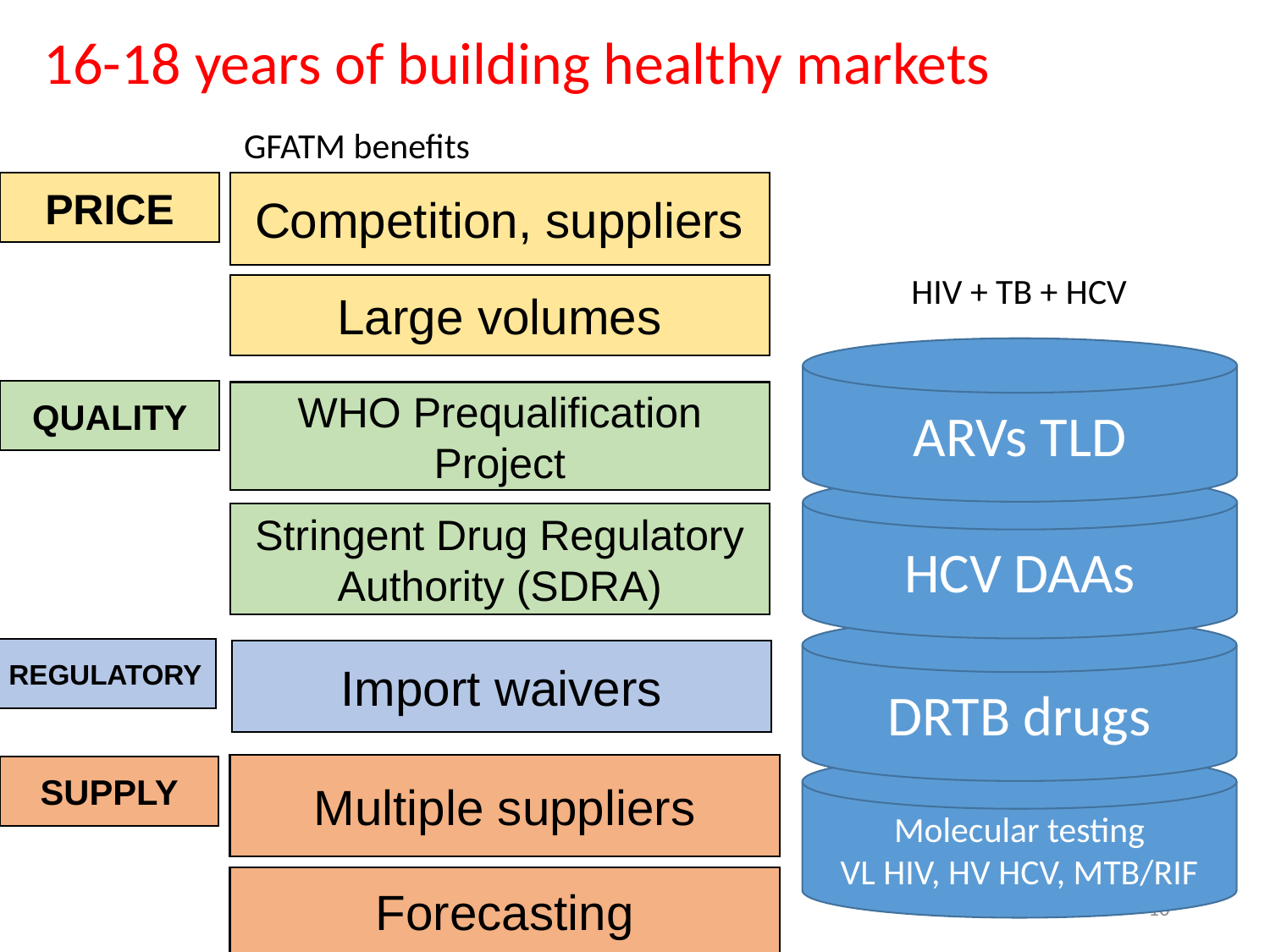

# 16-18 years of building healthy markets
GFATM benefits
Competition, suppliers
PRICE
HIV + TB + HCV
ARVs TLD
HCV DAAs
DRTB drugs
Molecular testing
VL HIV, HV HCV, MTB/RIF
Large volumes
QUALITY
WHO Prequalification Project
Stringent Drug Regulatory Authority (SDRA)
REGULATORY
Import waivers
Multiple suppliers
SUPPLY
Forecasting
10